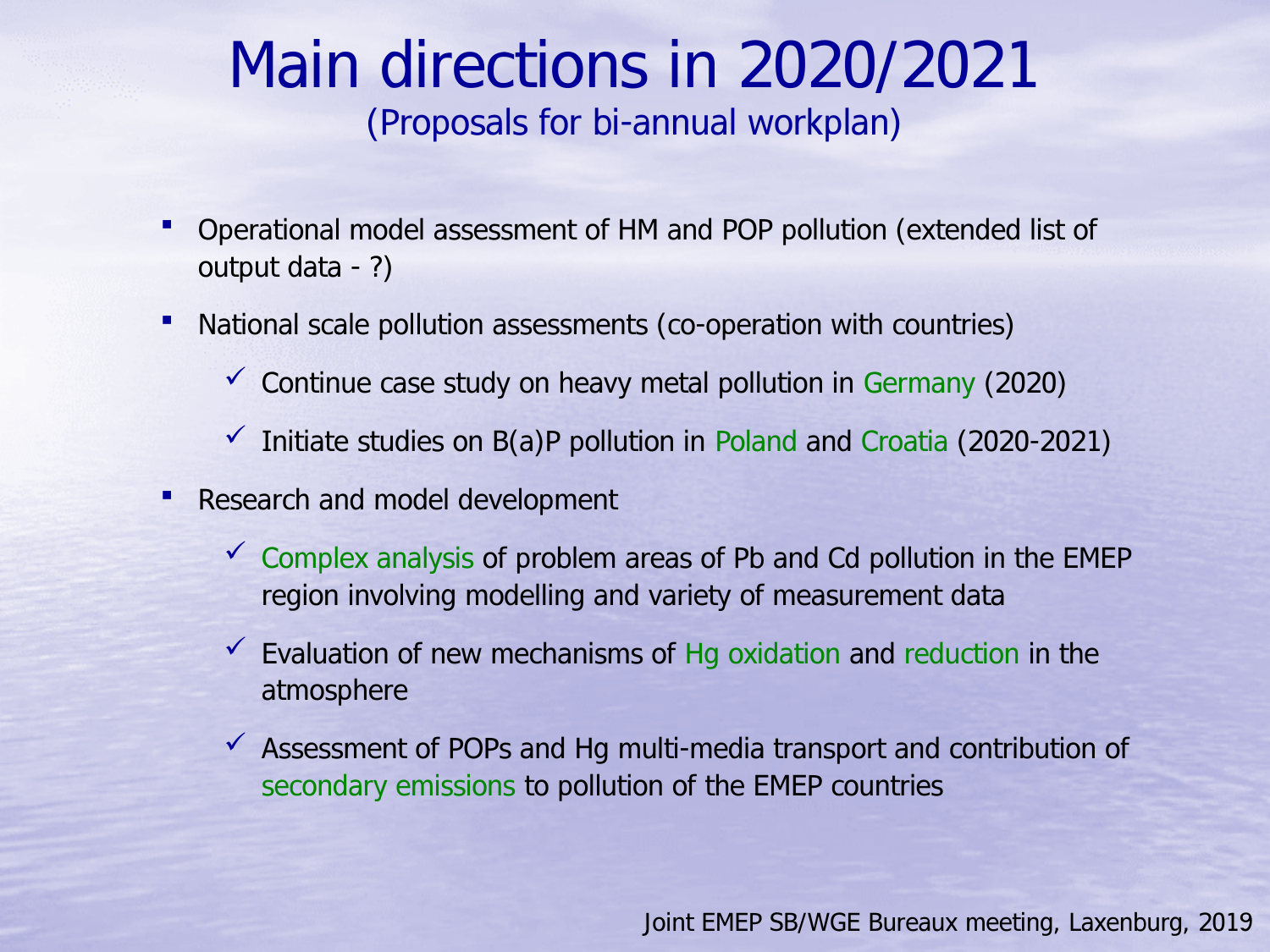

Main directions in 2020/2021
(Proposals for bi-annual workplan)
Operational model assessment of HM and POP pollution (extended list of output data - ?)
National scale pollution assessments (co-operation with countries)
Continue case study on heavy metal pollution in Germany (2020)
Initiate studies on B(a)P pollution in Poland and Croatia (2020-2021)
Research and model development
Complex analysis of problem areas of Pb and Cd pollution in the EMEP region involving modelling and variety of measurement data
Evaluation of new mechanisms of Hg oxidation and reduction in the atmosphere
Assessment of POPs and Hg multi-media transport and contribution of secondary emissions to pollution of the EMEP countries